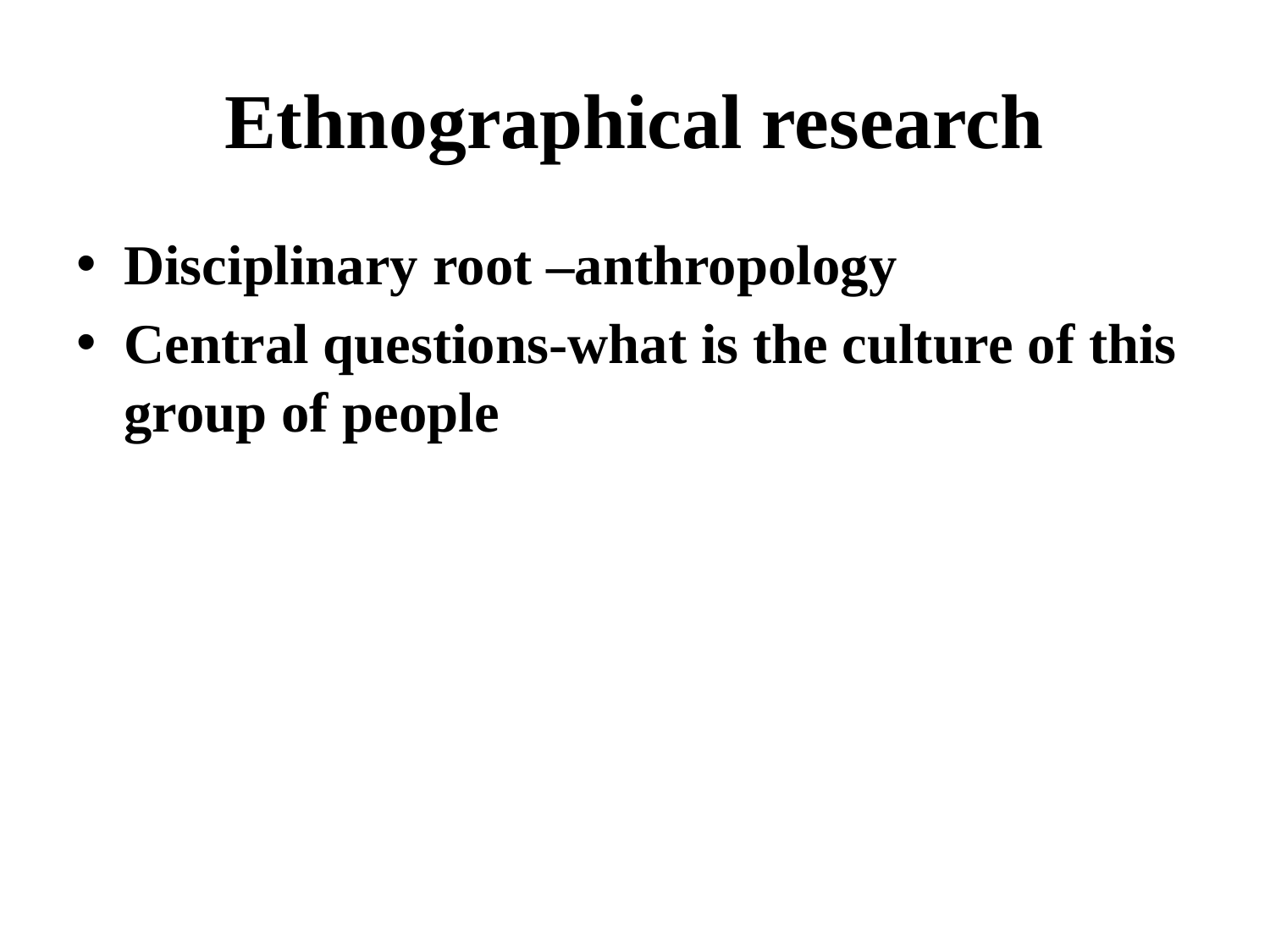

# Ethnographical research
Disciplinary root –anthropology
Central questions-what is the culture of this group of people